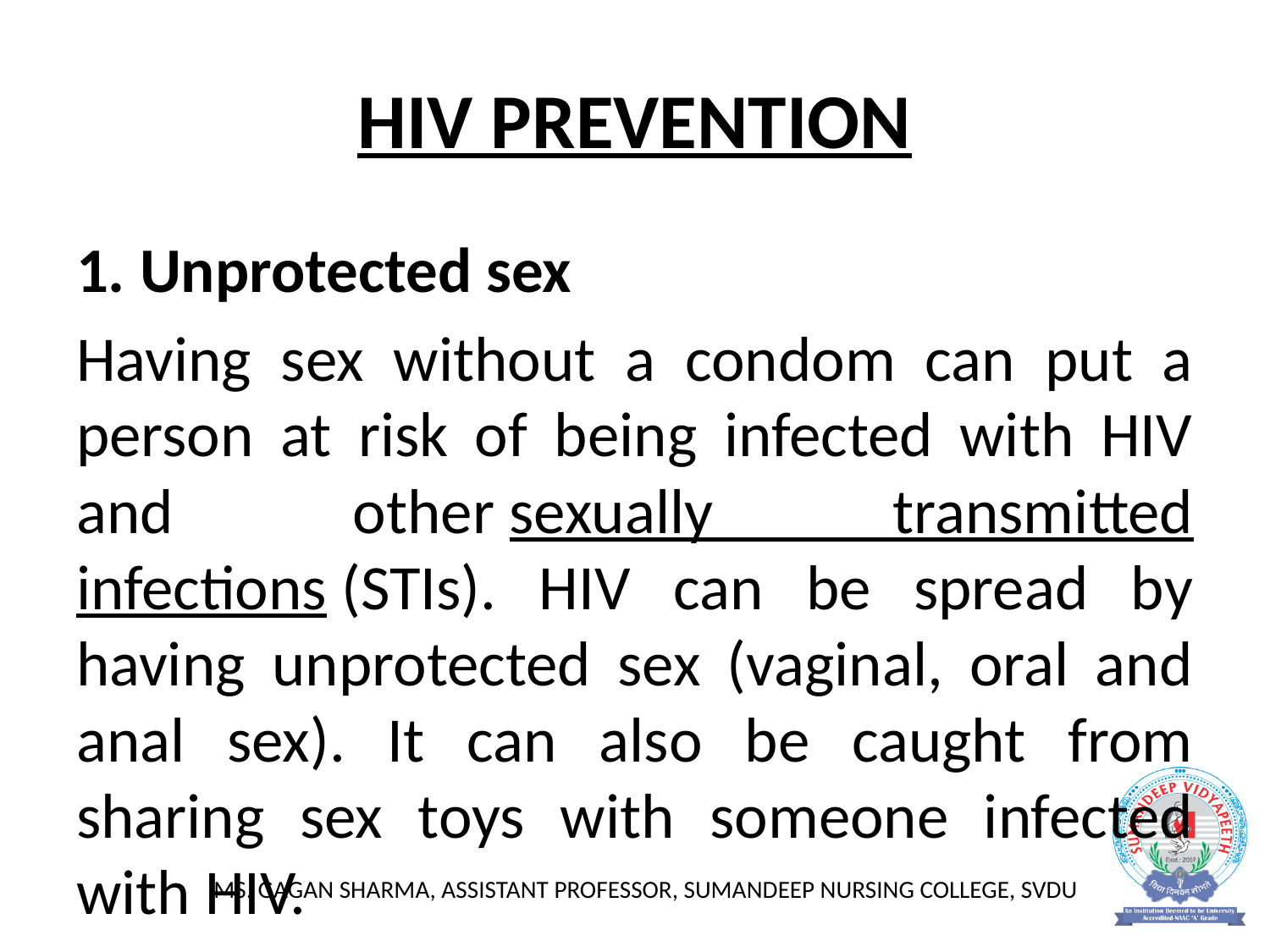

# HIV PREVENTION
1. Unprotected sex
Having sex without a condom can put a person at risk of being infected with HIV and other sexually transmitted infections (STIs). HIV can be spread by having unprotected sex (vaginal, oral and anal sex). It can also be caught from sharing sex toys with someone infected with HIV.